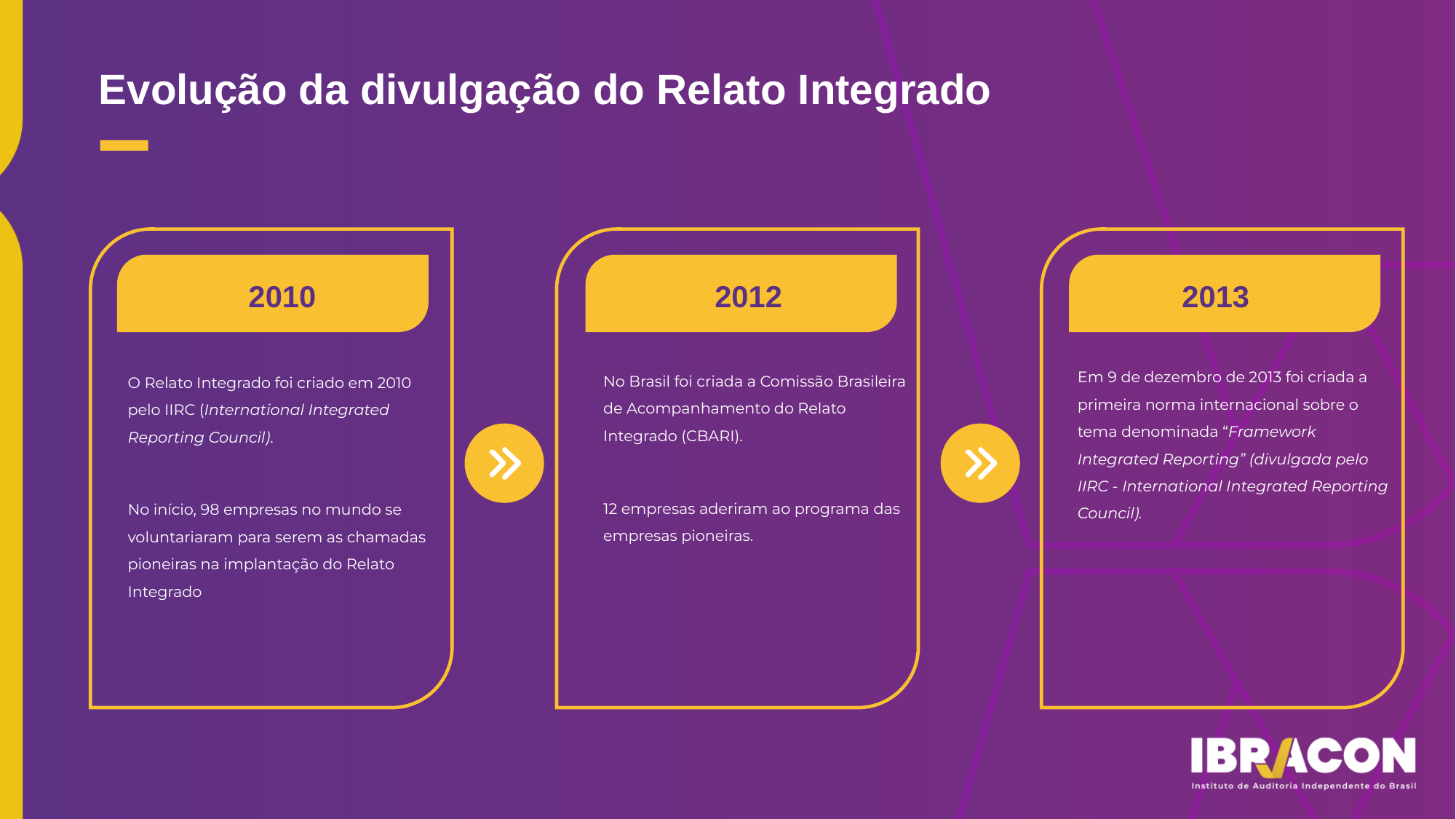

Evolução da divulgação do Relato Integrado

2010
2013
2012
Em 9 de dezembro de 2013 foi criada a primeira norma internacional sobre o tema denominada “Framework Integrated Reporting” (divulgada pelo IIRC - International Integrated Reporting Council).
No Brasil foi criada a Comissão Brasileira de Acompanhamento do Relato Integrado (CBARI).

12 empresas aderiram ao programa das empresas pioneiras.
O Relato Integrado foi criado em 2010 pelo IIRC (International Integrated Reporting Council).

No início, 98 empresas no mundo se voluntariaram para serem as chamadas pioneiras na implantação do Relato Integrado